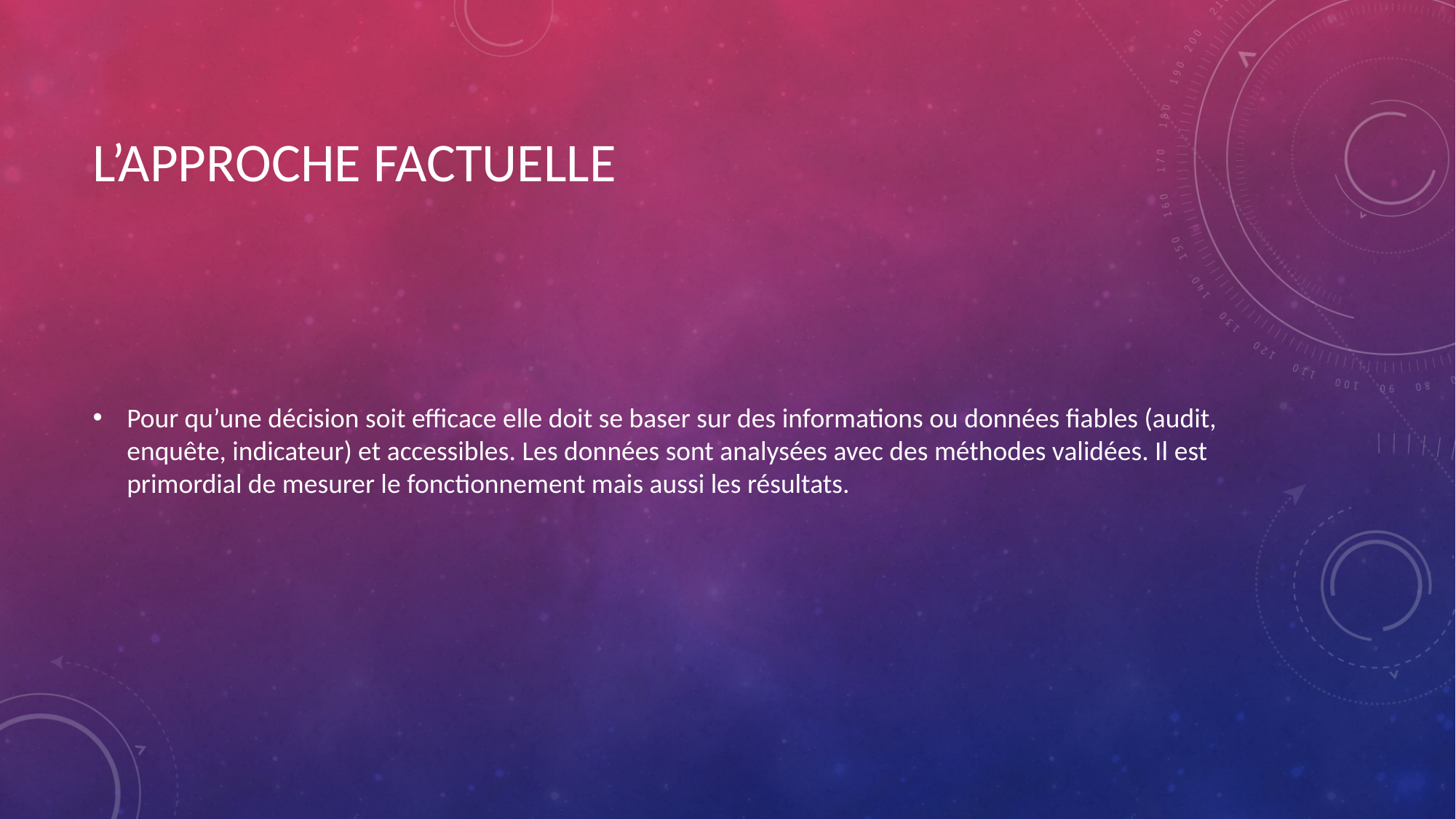

# L’APPROCHE FACTUELLE
Pour qu’une décision soit efficace elle doit se baser sur des informations ou données fiables (audit, enquête, indicateur) et accessibles. Les données sont analysées avec des méthodes validées. Il est primordial de mesurer le fonctionnement mais aussi les résultats.